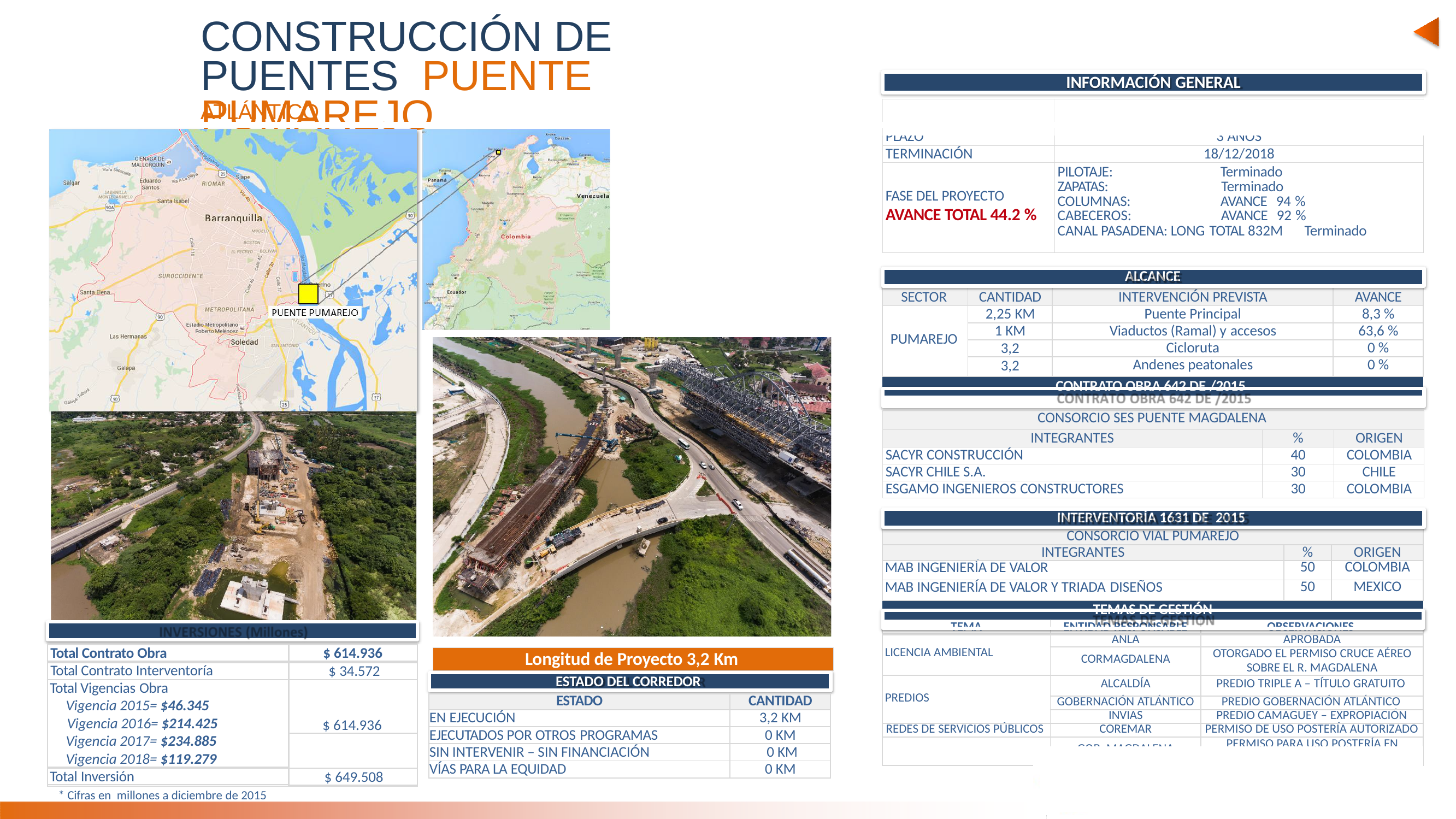

# CONSTRUCCIÓN DE PUENTES  PUENTE PUMAREJO

INFORMACIÓN GENERAL

| ATLÁNTICO | ACTA DE INICIO INICIO DE OBRA | PRECONSTRUCCIÓN 19/05/2015 19/08/2015 |
| --- | --- | --- |
|  | PLAZO | 3 AÑOS |
|  | TERMINACIÓN | 18/12/2018 |
|  | FASE DEL PROYECTO AVANCE TOTAL 44.2 % | PILOTAJE: Terminado ZAPATAS: Terminado COLUMNAS: AVANCE 94 % CABECEROS: AVANCE 92 % CANAL PASADENA: LONG TOTAL 832M Terminado |

| ALCANCE |  |  |  |
| --- | --- | --- | --- |
| SECTOR | CANTIDAD | INTERVENCIÓN PREVISTA | AVANCE |
| PUMAREJO | 2,25 KM | Puente Principal | 8,3 % |
|  | 1 KM | Viaductos (Ramal) y accesos | 63,6 % |
|  | 3,2 | Cicloruta | 0 % |
|  | 3,2 | Andenes peatonales | 0 % |
| CONTRATO OBRA 642 DE /2015 |  |  |  |

| CONSORCIO SES PUENTE MAGDALENA |  |  |
| --- | --- | --- |
| INTEGRANTES | % | ORIGEN |
| SACYR CONSTRUCCIÓN | 40 | COLOMBIA |
| SACYR CHILE S.A. | 30 | CHILE |
| ESGAMO INGENIEROS CONSTRUCTORES | 30 | COLOMBIA |

| INTERVENTORÍA 1631 DE 2015 |  |  |  |  |
| --- | --- | --- | --- | --- |
| CONSORCIO VIAL PUMAREJO |  |  |  |  |
| INTEGRANTES |  |  | % | ORIGEN |
| MAB INGENIERÍA DE VALOR |  |  | 50 | COLOMBIA |
| MAB INGENIERÍA DE VALOR Y TRIADA DISEÑOS |  |  | 50 | MEXICO |
| TEMAS DE GESTIÓN |  |  |  |  |
| TEMA | ENTIDAD RESPONSABLE | OBSERVACIONES |  |  |
| LICENCIA AMBIENTAL | ANLA | APROBADA |  |  |
|  | CORMAGDALENA | OTORGADO EL PERMISO CRUCE AÉREO SOBRE EL R. MAGDALENA |  |  |
| PREDIOS | ALCALDÍA | PREDIO TRIPLE A – TÍTULO GRATUITO |  |  |
|  | GOBERNACIÓN ATLÁNTICO | PREDIO GOBERNACIÓN ATLÁNTICO |  |  |
|  | INVIAS | PREDIO CAMAGUEY – EXPROPIACIÓN |  |  |
| REDES DE SERVICIOS PÚBLICOS | COREMAR | PERMISO DE USO POSTERÍA AUTORIZADO |  |  |
|  | GOB. MAGDALENA | PERMISO PARA USO POSTERÍA EN CONCESIÓN AUTORIZADO |  |  |

INVERSIONES (Millones)

Total Contrato Obra
$ 614.936

Longitud de Proyecto 3,2 Km

Total Contrato Interventoría
$ 34.572

ESTADO DEL CORREDOR

Total Vigencias Obra
Vigencia 2015= $46.345
Vigencia 2016= $214.425
Vigencia 2017= $234.885
Vigencia 2018= $119.279

$ 614.936
| ESTADO | CANTIDAD |
| --- | --- |
| EN EJECUCIÓN | 3,2 KM |
| EJECUTADOS POR OTROS PROGRAMAS | 0 KM |
| SIN INTERVENIR – SIN FINANCIACIÓN | 0 KM |
| VÍAS PARA LA EQUIDAD | 0 KM |

Total Inversión
$ 649.508

* Cifras en  millones a diciembre de 2015